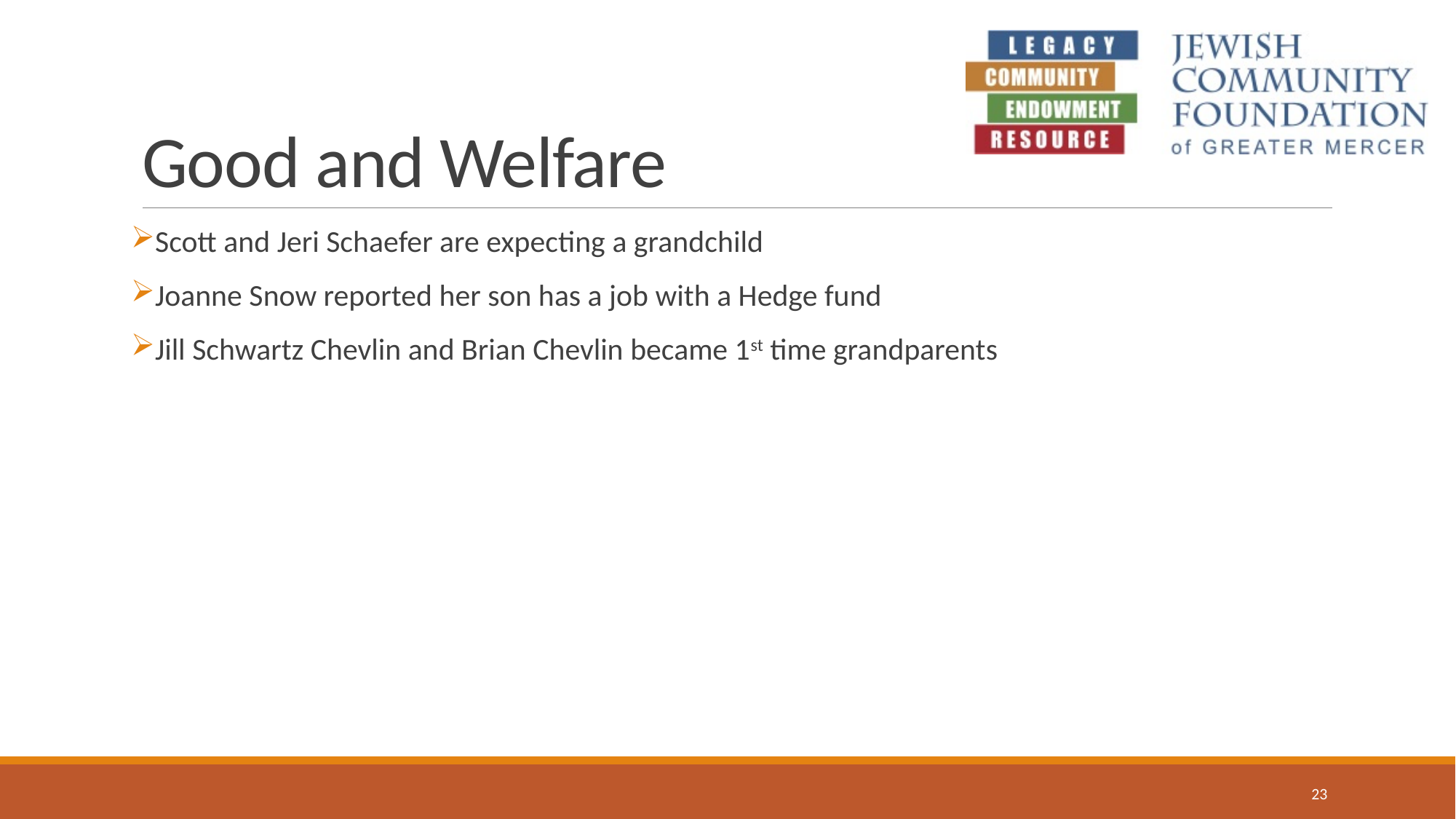

# Good and Welfare
Scott and Jeri Schaefer are expecting a grandchild
Joanne Snow reported her son has a job with a Hedge fund
Jill Schwartz Chevlin and Brian Chevlin became 1st time grandparents
23